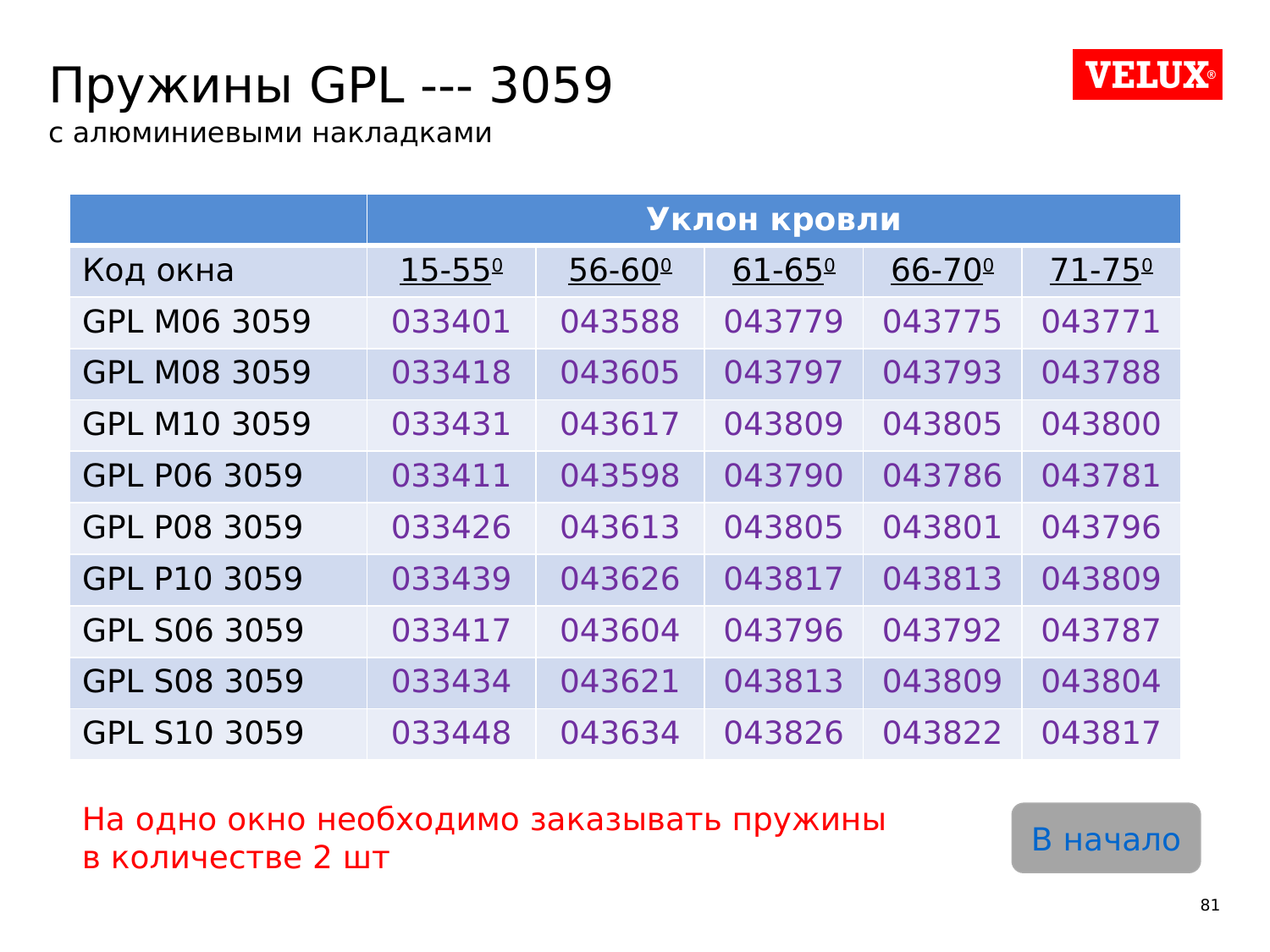

# Пружины GPL --- 3059 с алюминиевыми накладками
|  | Уклон кровли |  |  |  |  |
| --- | --- | --- | --- | --- | --- |
| Код окна | 15-550 | 56-600 | 61-650 | 66-700 | 71-750 |
| GPL M06 3059 | 033401 | 043588 | 043779 | 043775 | 043771 |
| GPL M08 3059 | 033418 | 043605 | 043797 | 043793 | 043788 |
| GPL M10 3059 | 033431 | 043617 | 043809 | 043805 | 043800 |
| GPL P06 3059 | 033411 | 043598 | 043790 | 043786 | 043781 |
| GPL P08 3059 | 033426 | 043613 | 043805 | 043801 | 043796 |
| GPL P10 3059 | 033439 | 043626 | 043817 | 043813 | 043809 |
| GPL S06 3059 | 033417 | 043604 | 043796 | 043792 | 043787 |
| GPL S08 3059 | 033434 | 043621 | 043813 | 043809 | 043804 |
| GPL S10 3059 | 033448 | 043634 | 043826 | 043822 | 043817 |
На одно окно необходимо заказывать пружины в количестве 2 шт
В начало
81